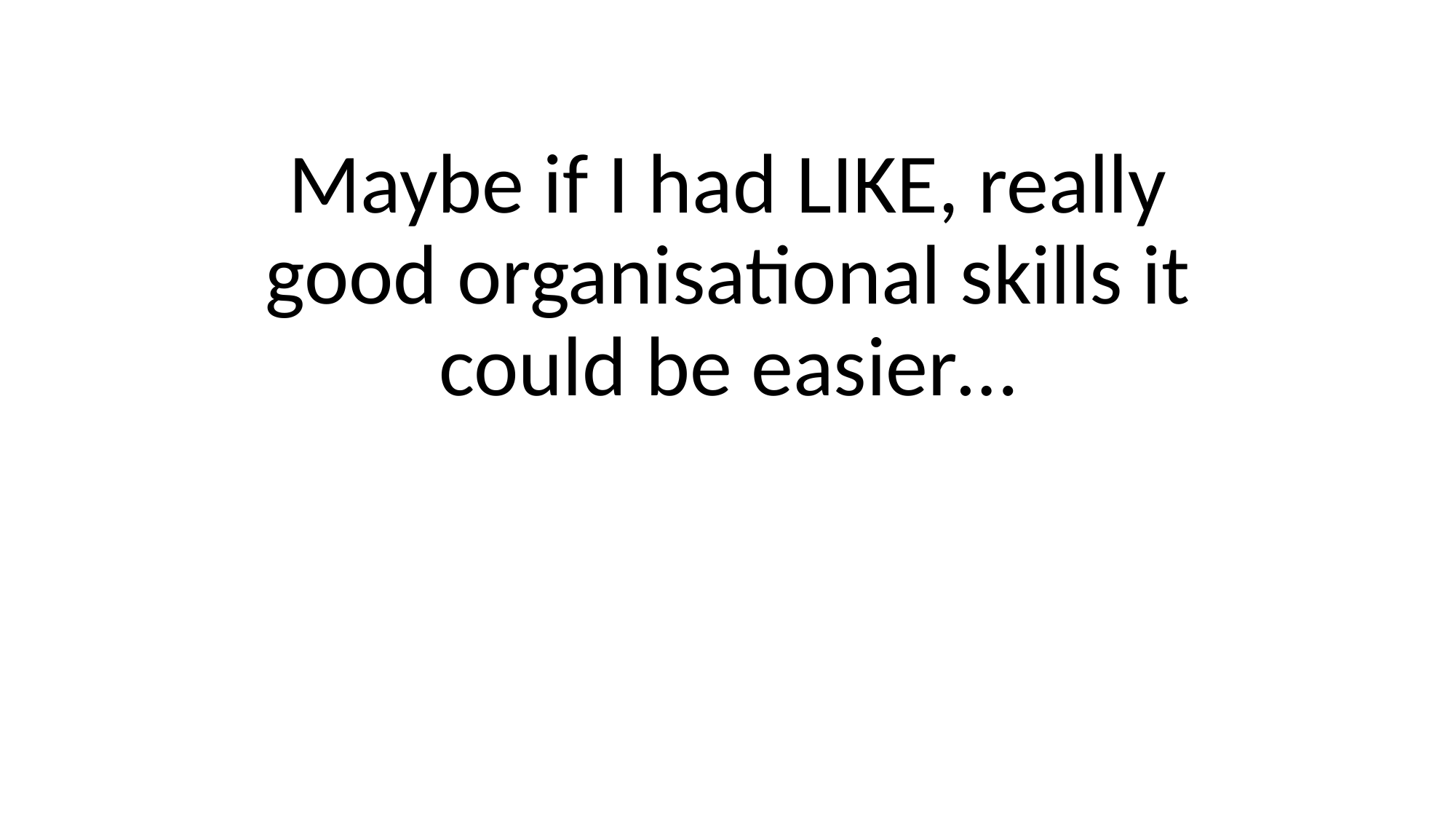

# Maybe if I had LIKE, really good organisational skills it could be easier…